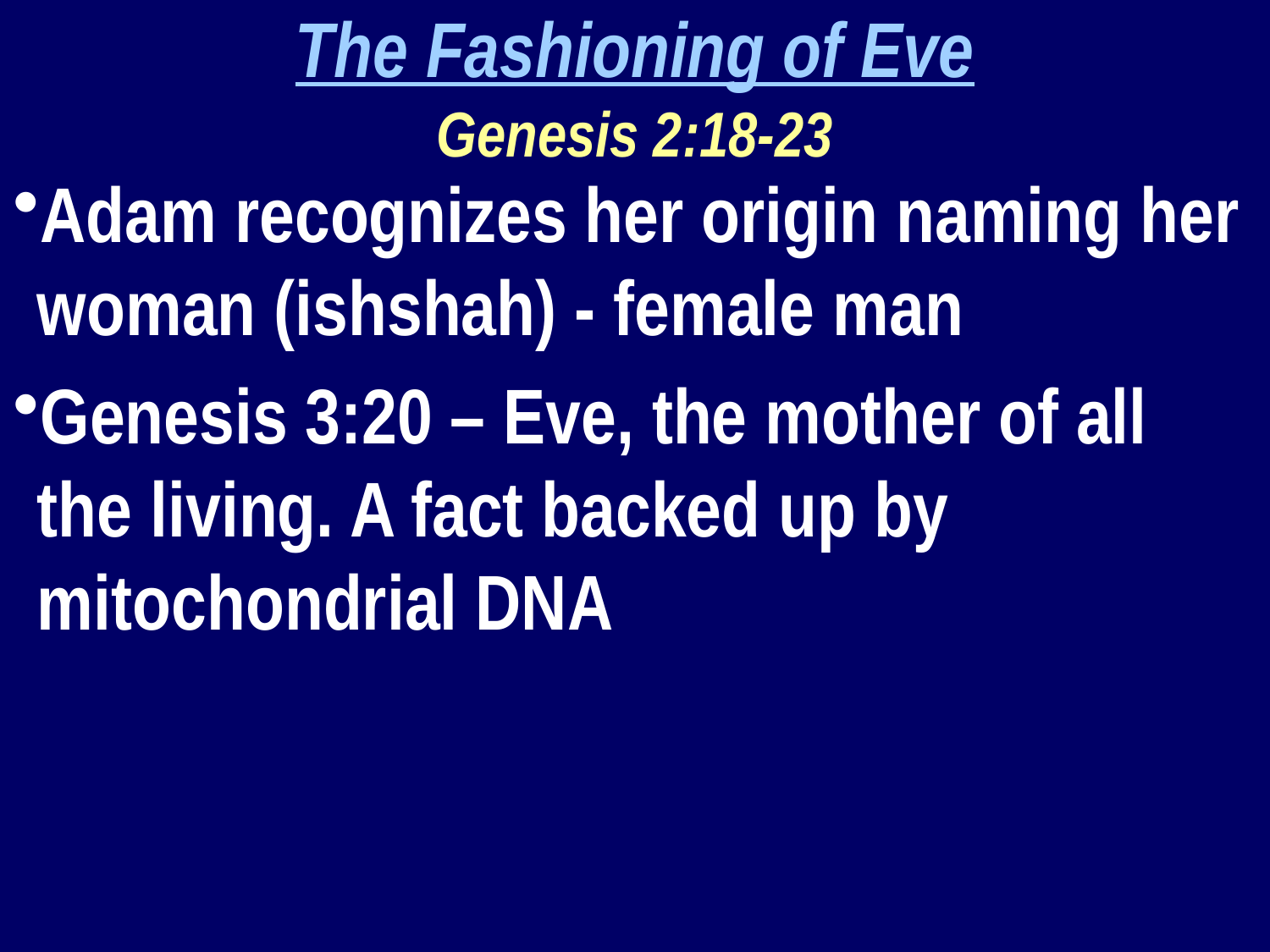

The Fashioning of Eve
Genesis 2:18-23
Adam recognizes her origin naming her woman (ishshah) - female man
Genesis 3:20 – Eve, the mother of all the living. A fact backed up by mitochondrial DNA